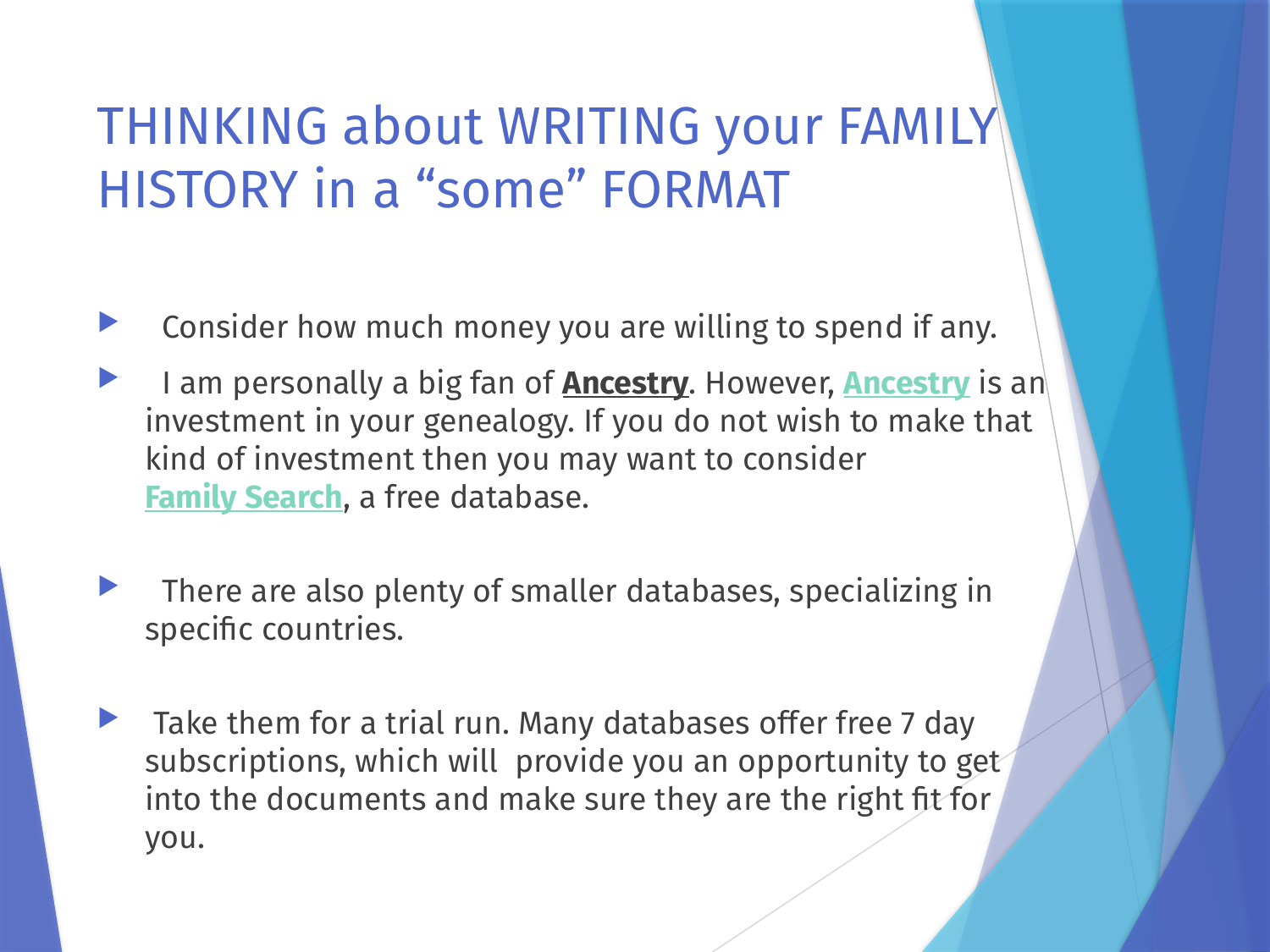

# THINKING about WRITING your FAMILY HISTORY in a “some” FORMAT
  Consider how much money you are willing to spend if any.
  I am personally a big fan of Ancestry. However, Ancestry is an investment in your genealogy. If you do not wish to make that kind of investment then you may want to consider Family Search, a free database.
  There are also plenty of smaller databases, specializing in specific countries.
 Take them for a trial run. Many databases offer free 7 day subscriptions, which will  provide you an opportunity to get  into the documents and make sure they are the right fit for  you.